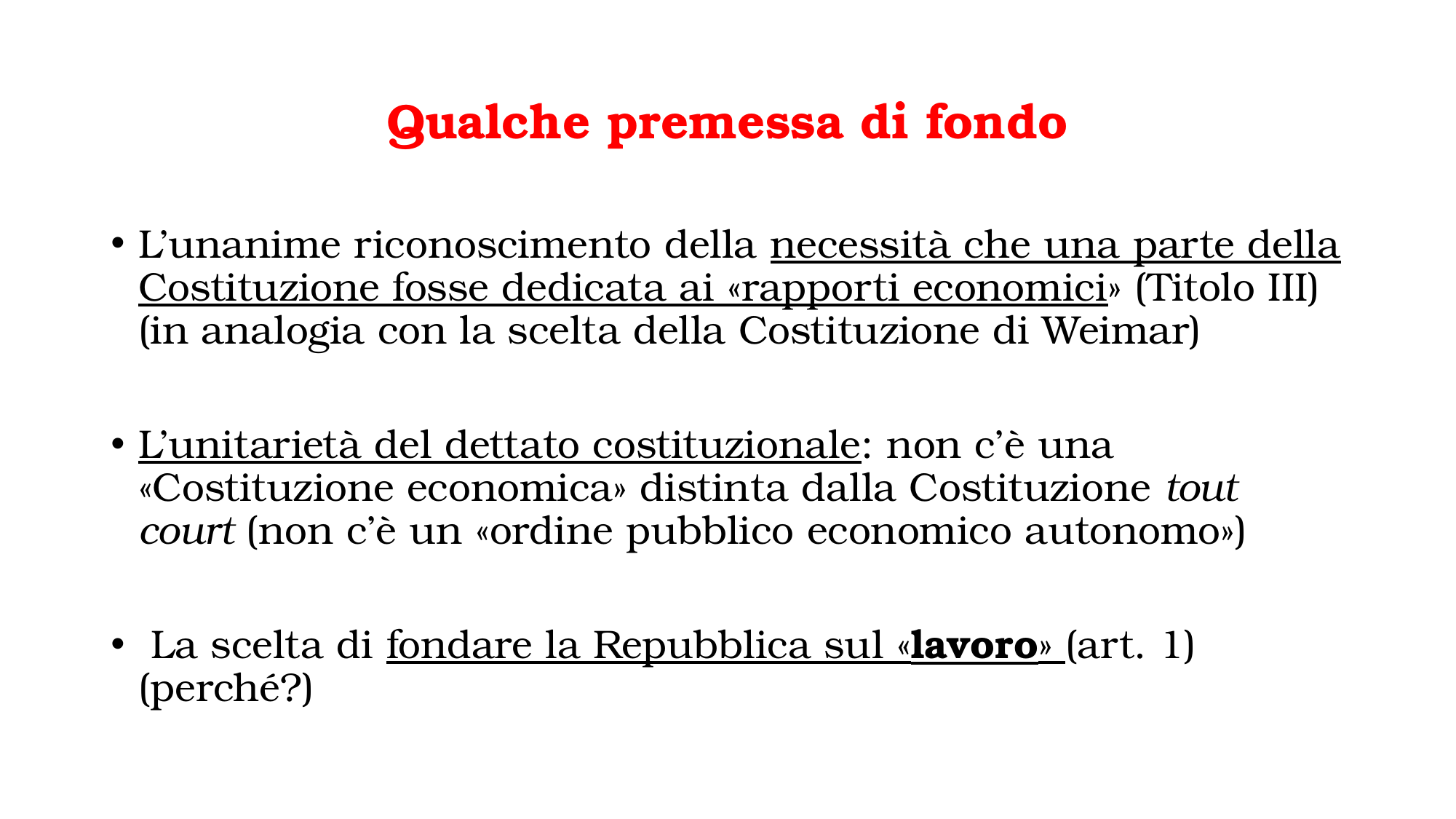

# Qualche premessa di fondo
L’unanime riconoscimento della necessità che una parte della Costituzione fosse dedicata ai «rapporti economici» (Titolo III) (in analogia con la scelta della Costituzione di Weimar)

L’unitarietà del dettato costituzionale: non c’è una «Costituzione economica» distinta dalla Costituzione tout court (non c’è un «ordine pubblico economico autonomo»)

 La scelta di fondare la Repubblica sul «lavoro» (art. 1) (perché?)